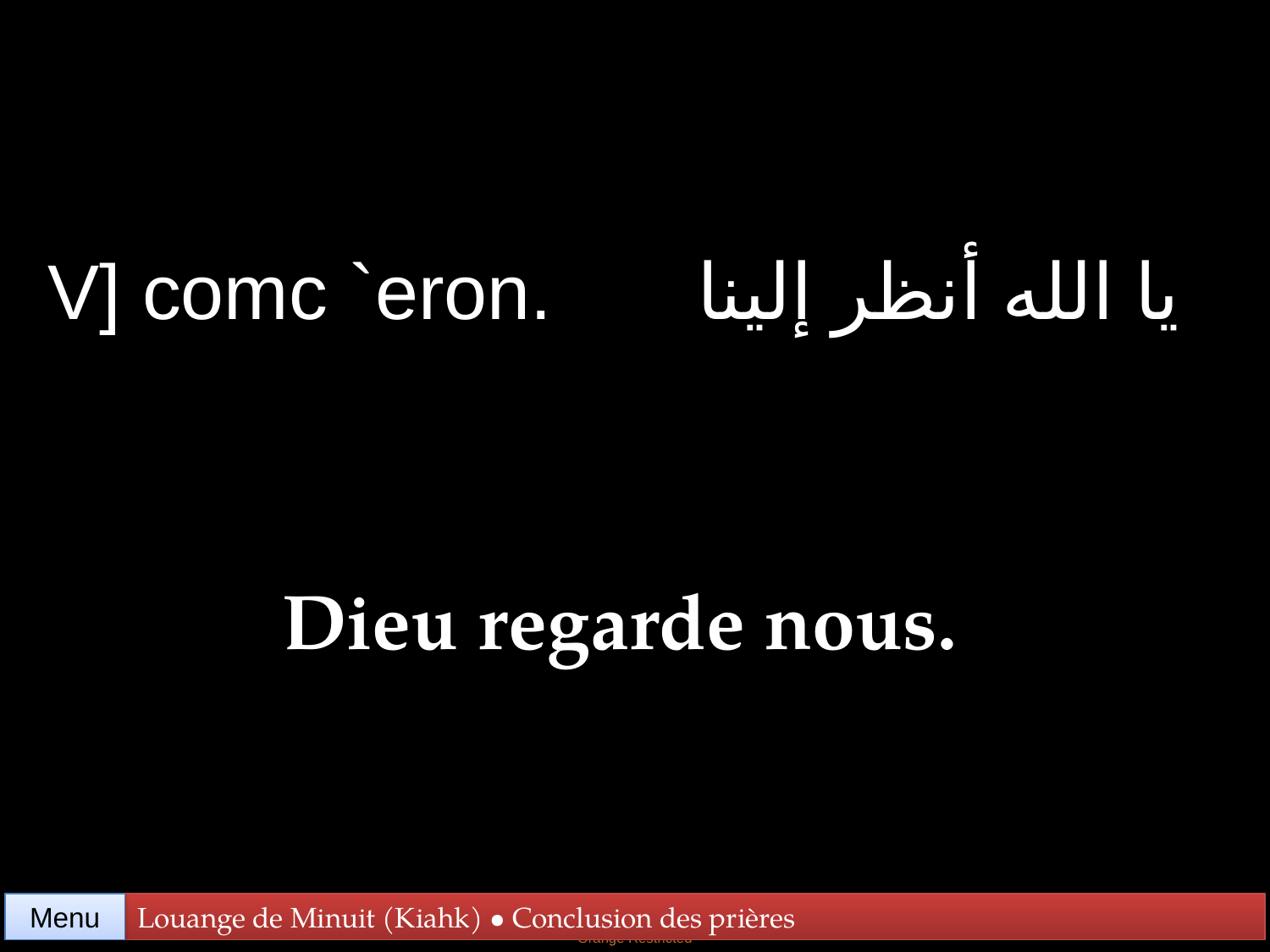

V] comc `eron.
يا الله أنظر إلينا
Dieu regarde nous.
Menu
Louange de Minuit (Kiahk) • Conclusion des prières